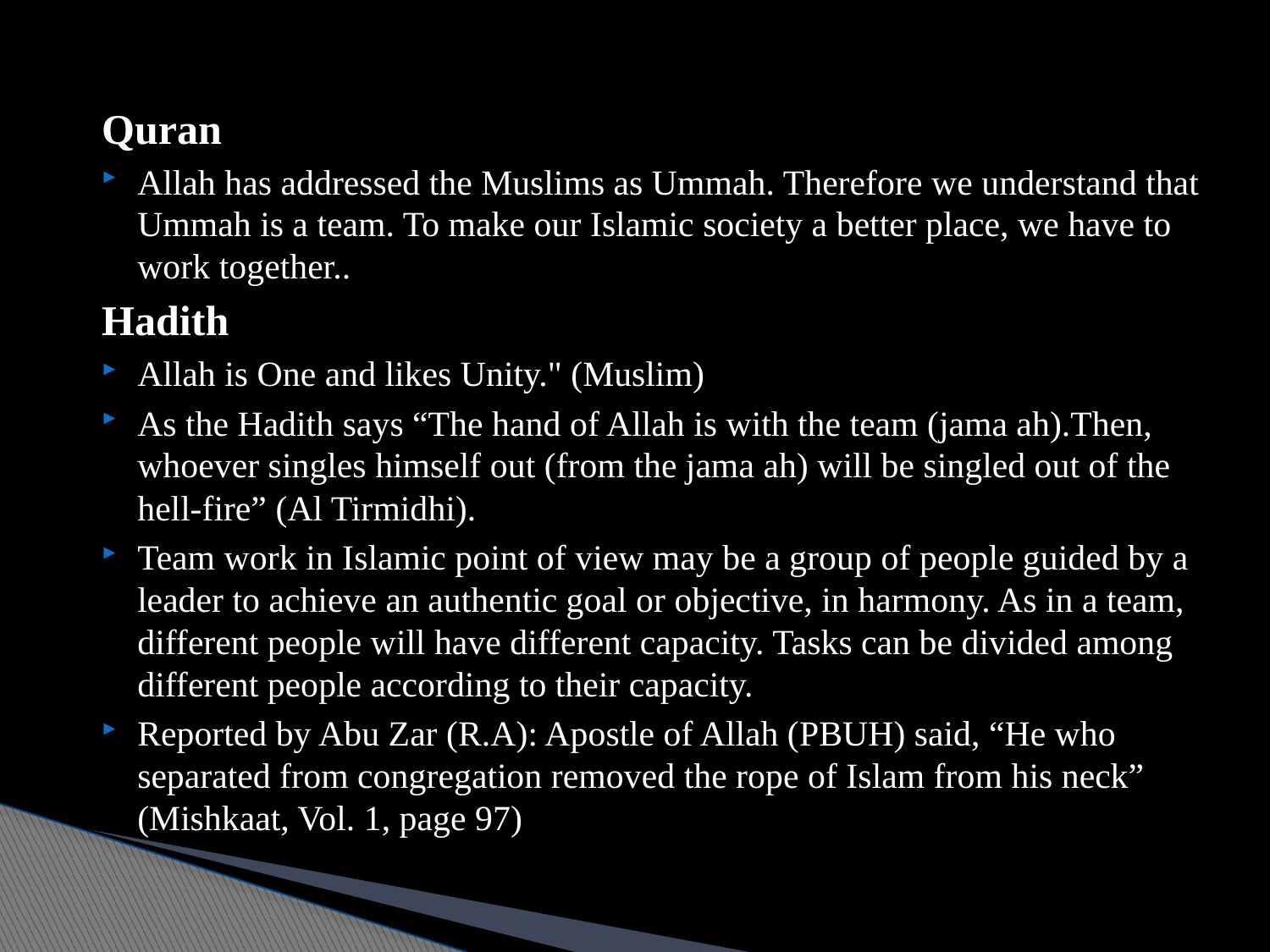

Quran
Allah has addressed the Muslims as Ummah. Therefore we understand that Ummah is a team. To make our Islamic society a better place, we have to work together..
Hadith
Allah is One and likes Unity." (Muslim)
As the Hadith says “The hand of Allah is with the team (jama ah).Then, whoever singles himself out (from the jama ah) will be singled out of the hell-fire” (Al Tirmidhi).
Team work in Islamic point of view may be a group of people guided by a leader to achieve an authentic goal or objective, in harmony. As in a team, different people will have different capacity. Tasks can be divided among different people according to their capacity.
Reported by Abu Zar (R.A): Apostle of Allah (PBUH) said, “He who separated from congregation removed the rope of Islam from his neck” (Mishkaat, Vol. 1, page 97)